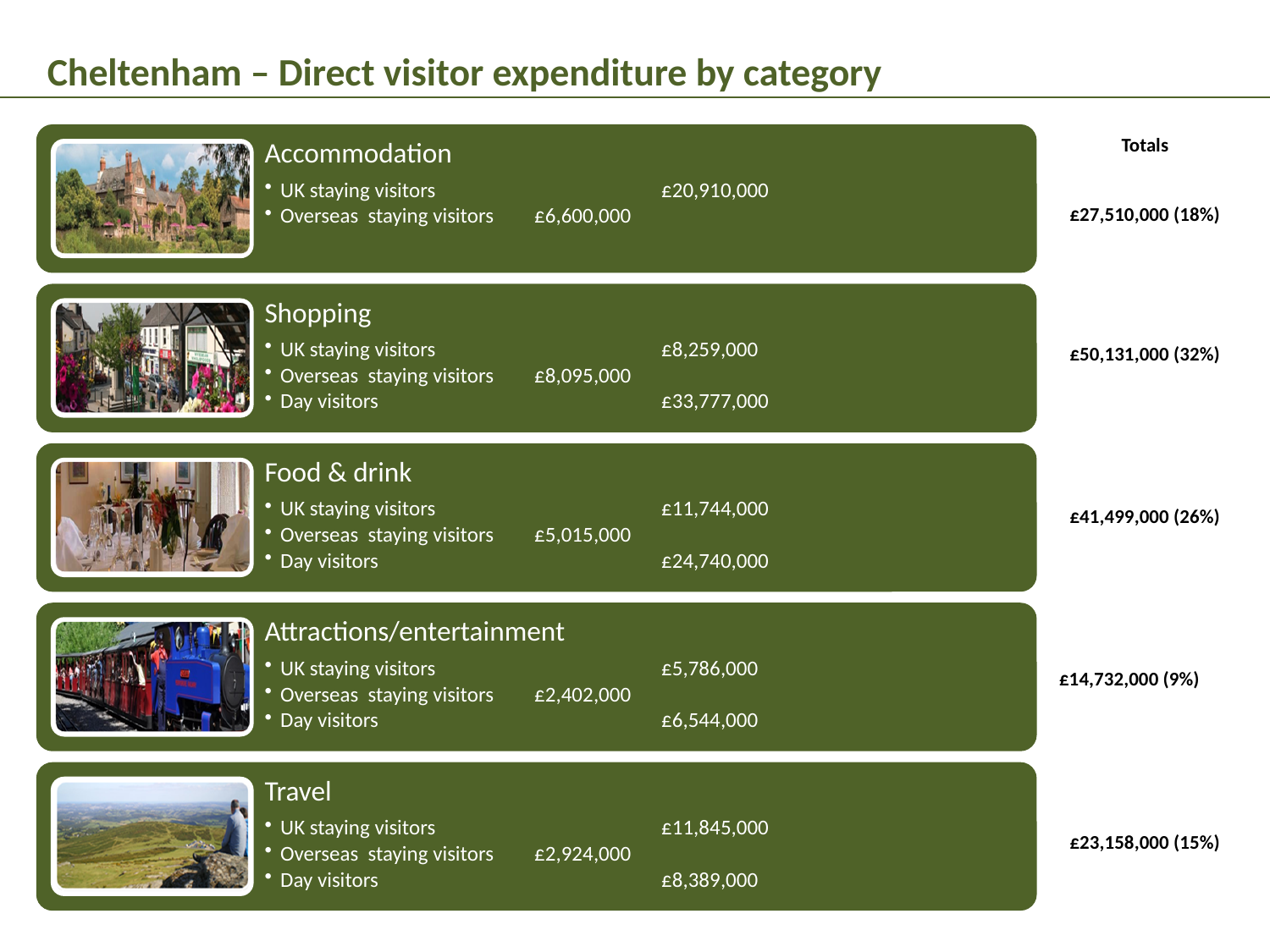

Cheltenham – Direct visitor expenditure by category

Totals

£27,510,000 (18%)

£50,131,000 (32%)

£41,499,000 (26%)

£14,732,000 (9%)

£23,158,000 (15%)

Accommodation
UK staying visitors 		£20,910,000
Overseas  staying visitors	£6,600,000
Shopping
UK staying visitors 		£8,259,000
Overseas  staying visitors	£8,095,000
Day visitors			£33,777,000
Food & drink
UK staying visitors 		£11,744,000
Overseas  staying visitors	£5,015,000
Day visitors			£24,740,000
Attractions/entertainment
UK staying visitors 		£5,786,000
Overseas  staying visitors	£2,402,000
Day visitors			£6,544,000
Travel
UK staying visitors 		£11,845,000
Overseas  staying visitors	£2,924,000
Day visitors			£8,389,000
6